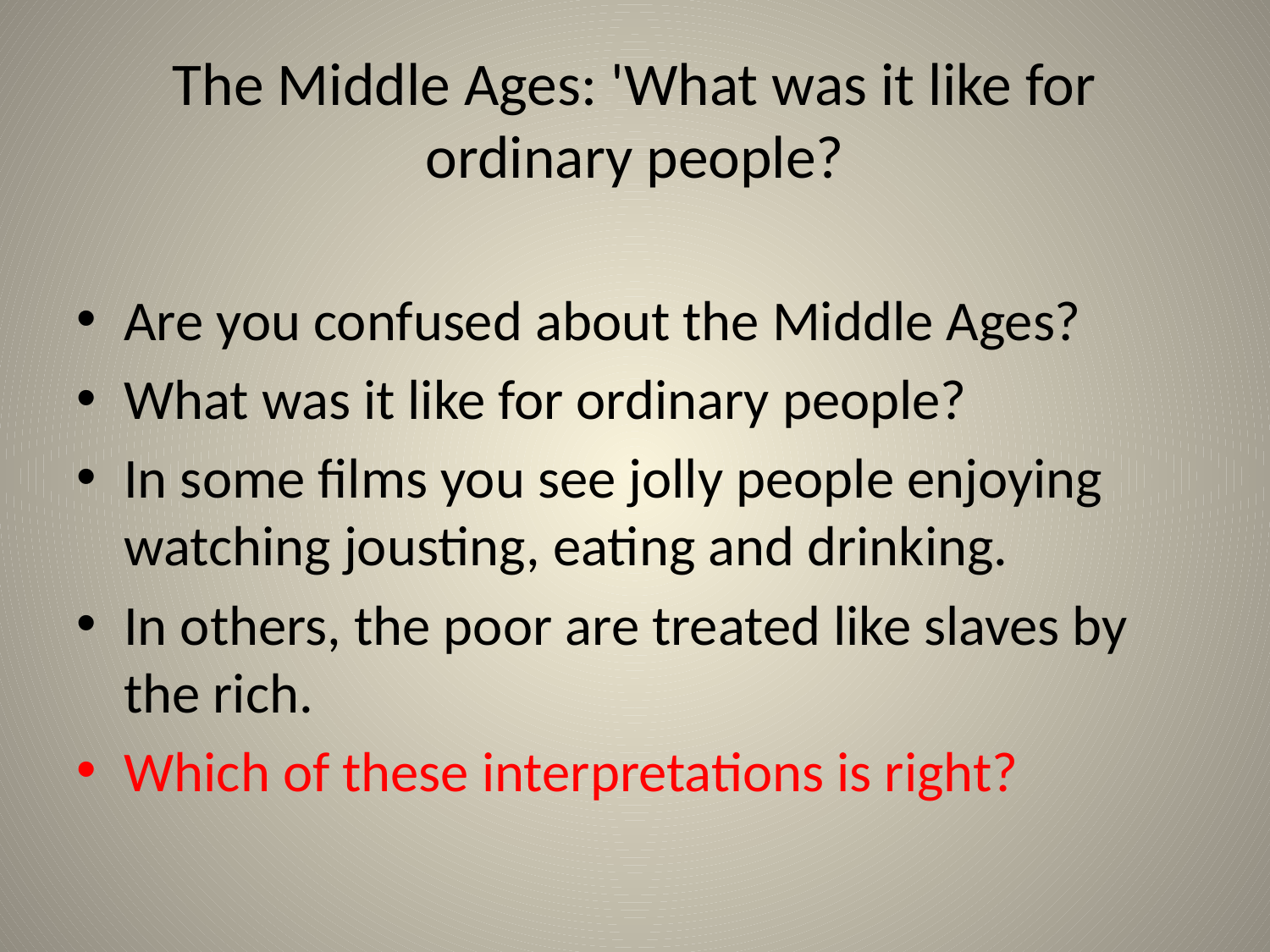

# The Middle Ages: 'What was it like for ordinary people?
Are you confused about the Middle Ages?
What was it like for ordinary people?
In some films you see jolly people enjoying watching jousting, eating and drinking.
In others, the poor are treated like slaves by the rich.
Which of these interpretations is right?